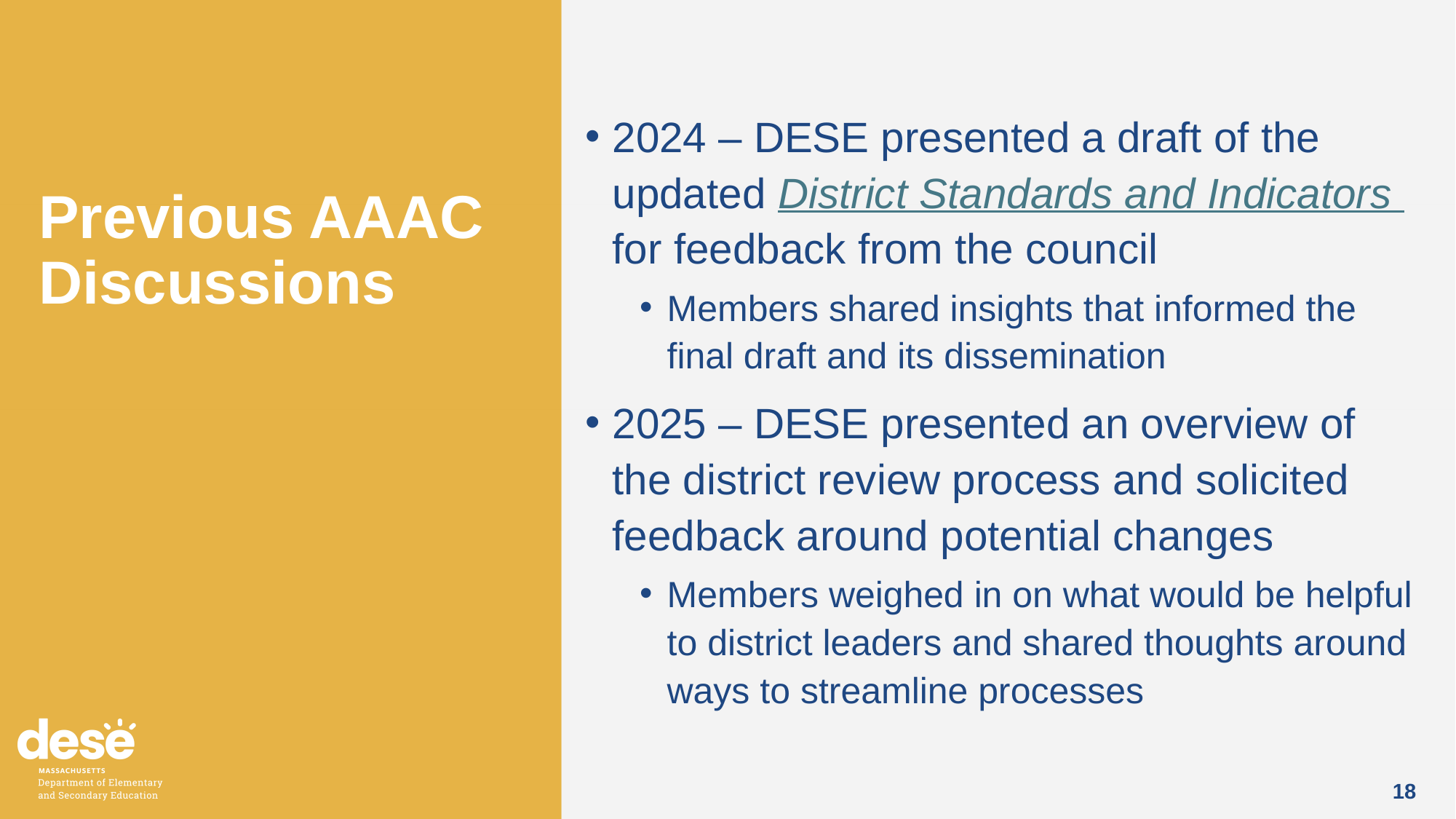

2024 – DESE presented a draft of the updated District Standards and Indicators for feedback from the council
Members shared insights that informed the final draft and its dissemination
2025 – DESE presented an overview of the district review process and solicited feedback around potential changes
Members weighed in on what would be helpful to district leaders and shared thoughts around ways to streamline processes
# Previous AAAC Discussions
18